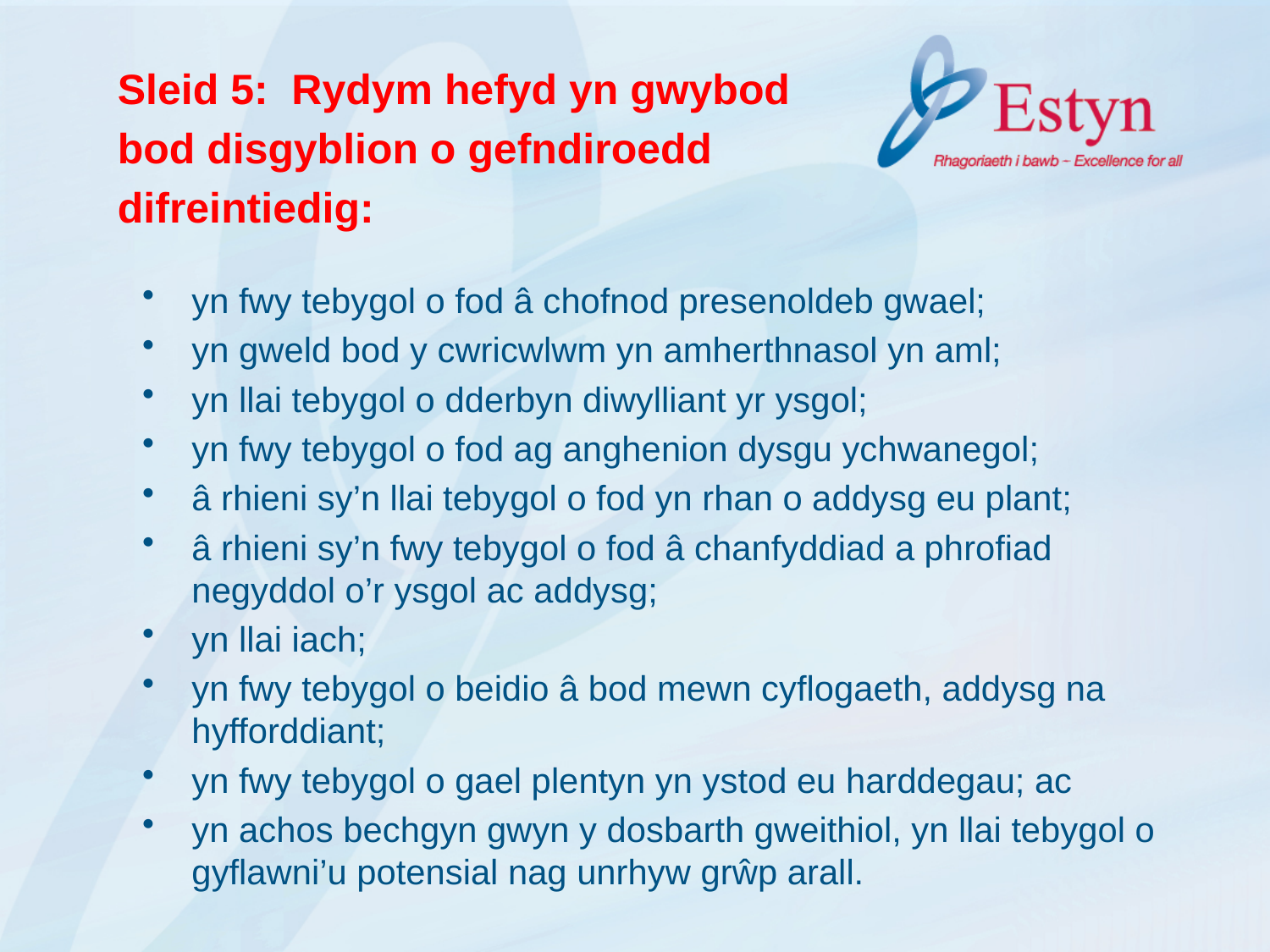

Sleid 5:  Rydym hefyd yn gwybod
bod disgyblion o gefndiroedd
difreintiedig:

yn fwy tebygol o fod â chofnod presenoldeb gwael;
yn gweld bod y cwricwlwm yn amherthnasol yn aml;
yn llai tebygol o dderbyn diwylliant yr ysgol;
yn fwy tebygol o fod ag anghenion dysgu ychwanegol;
â rhieni sy’n llai tebygol o fod yn rhan o addysg eu plant;
â rhieni sy’n fwy tebygol o fod â chanfyddiad a phrofiad negyddol o’r ysgol ac addysg;
yn llai iach;
yn fwy tebygol o beidio â bod mewn cyflogaeth, addysg na hyfforddiant;
yn fwy tebygol o gael plentyn yn ystod eu harddegau; ac
yn achos bechgyn gwyn y dosbarth gweithiol, yn llai tebygol o gyflawni’u potensial nag unrhyw grŵp arall.